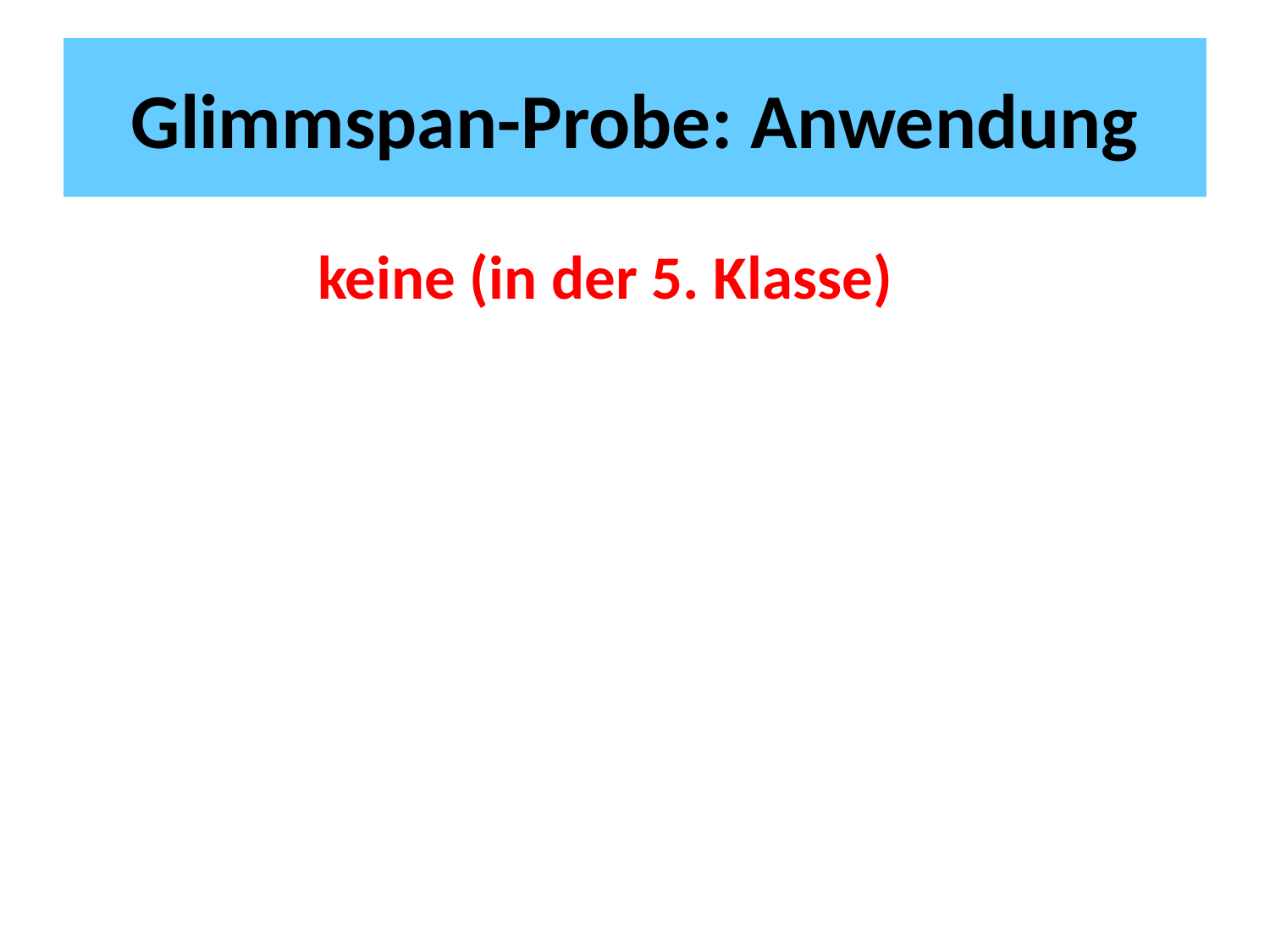

# Glimmspan-Probe: Anwendung
keine (in der 5. Klasse)